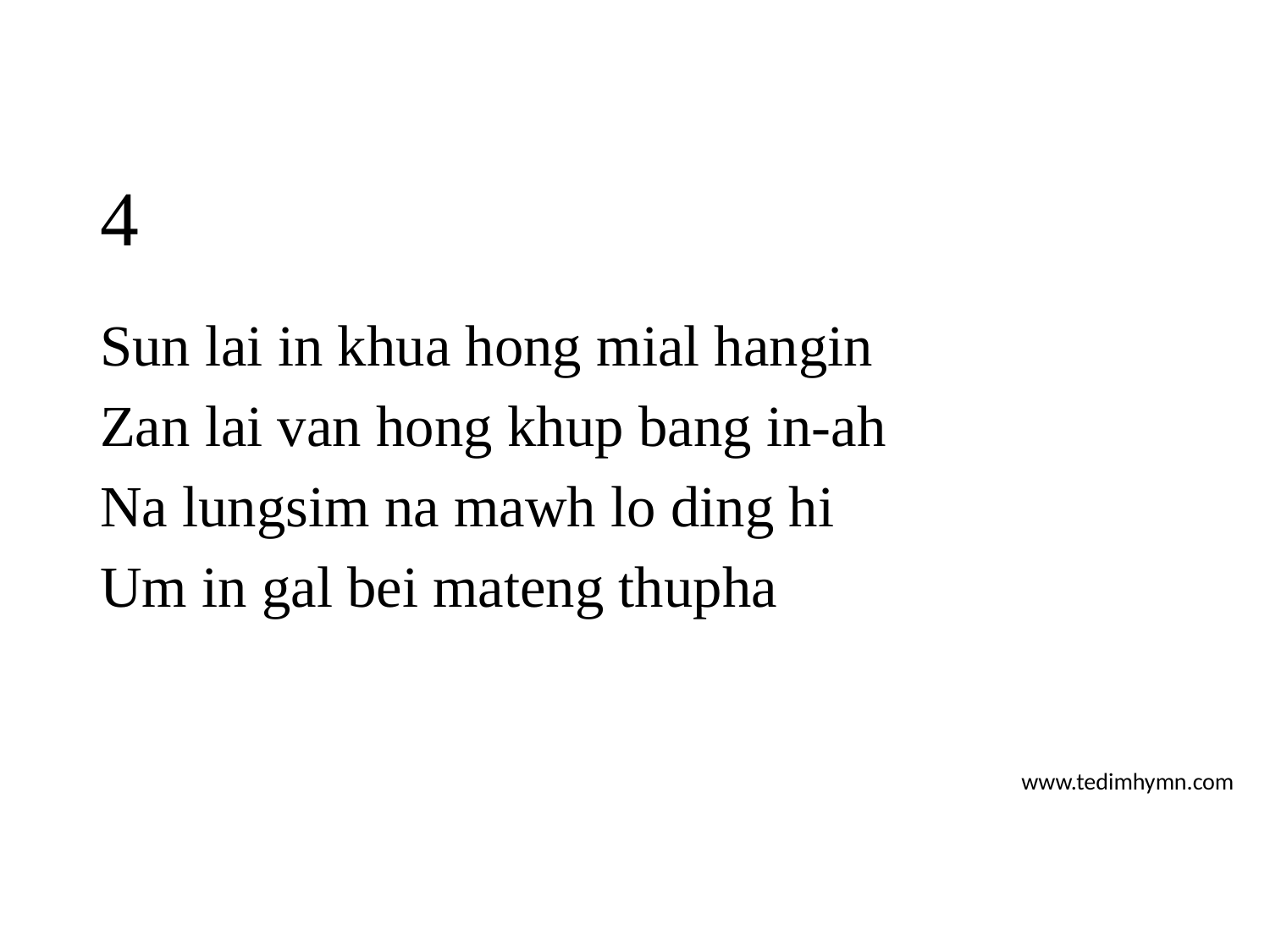

# 4
Sun lai in khua hong mial hangin
Zan lai van hong khup bang in-ah
Na lungsim na mawh lo ding hi
Um in gal bei mateng thupha
www.tedimhymn.com